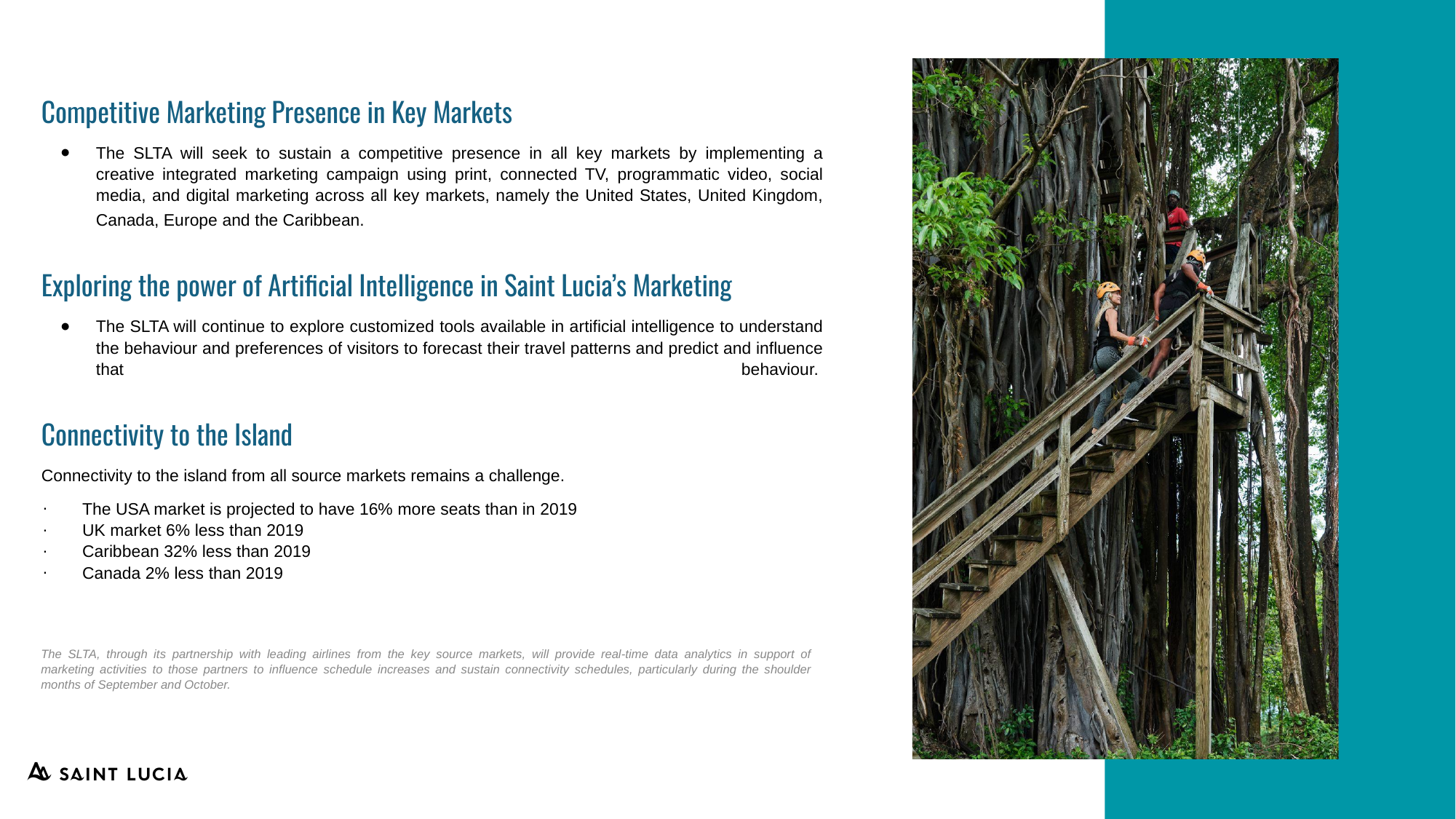

Competitive Marketing Presence in Key Markets
The SLTA will seek to sustain a competitive presence in all key markets by implementing a creative integrated marketing campaign using print, connected TV, programmatic video, social media, and digital marketing across all key markets, namely the United States, United Kingdom, Canada, Europe and the Caribbean.

Exploring the power of Artificial Intelligence in Saint Lucia’s Marketing
The SLTA will continue to explore customized tools available in artificial intelligence to understand the behaviour and preferences of visitors to forecast their travel patterns and predict and influence that behaviour.
Connectivity to the Island
Connectivity to the island from all source markets remains a challenge.
The USA market is projected to have 16% more seats than in 2019
UK market 6% less than 2019
Caribbean 32% less than 2019
Canada 2% less than 2019
The SLTA, through its partnership with leading airlines from the key source markets, will provide real-time data analytics in support of marketing activities to those partners to influence schedule increases and sustain connectivity schedules, particularly during the shoulder months of September and October.